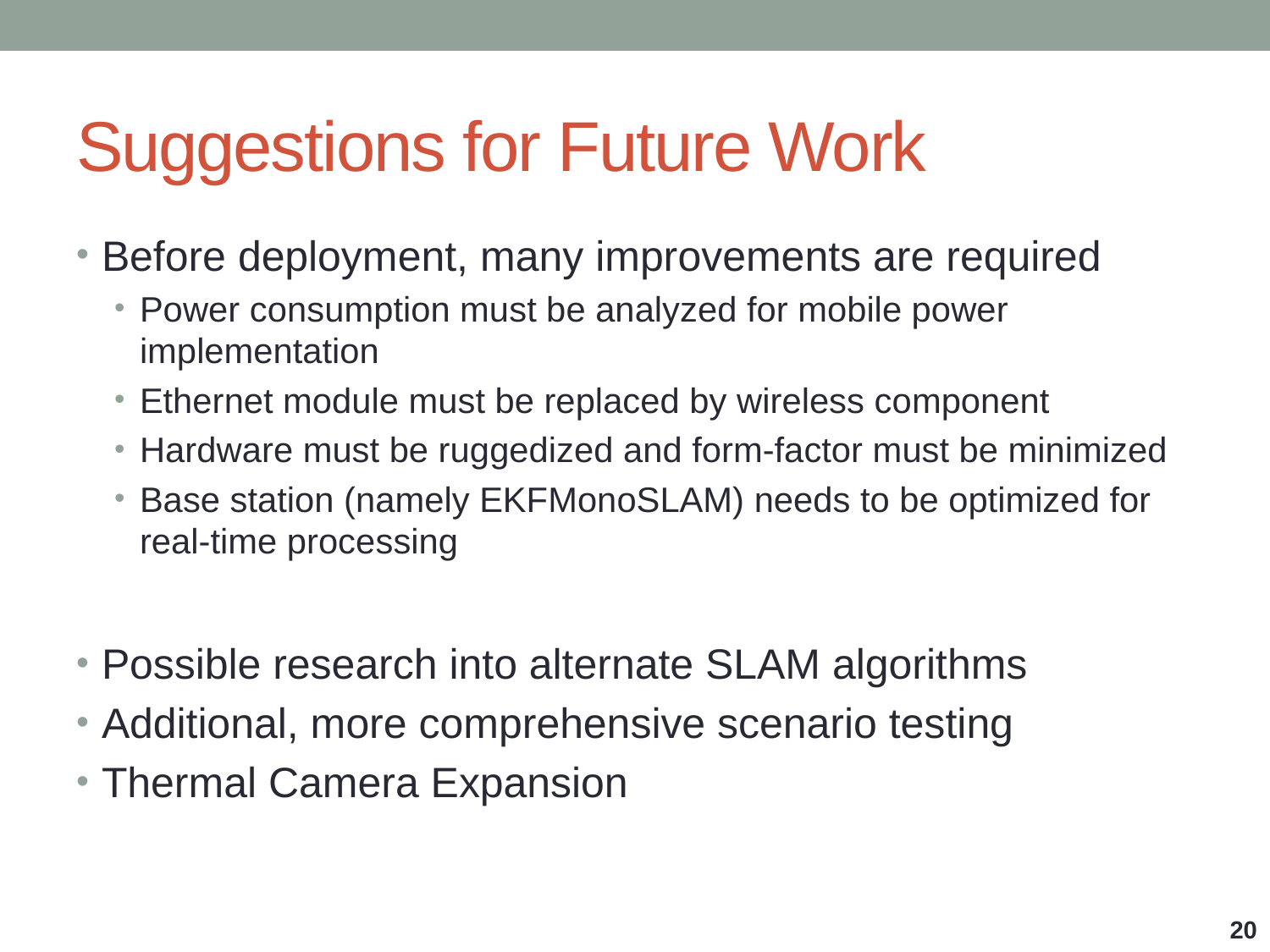

# Suggestions for Future Work
Before deployment, many improvements are required
Power consumption must be analyzed for mobile power implementation
Ethernet module must be replaced by wireless component
Hardware must be ruggedized and form-factor must be minimized
Base station (namely EKFMonoSLAM) needs to be optimized for real-time processing

Possible research into alternate SLAM algorithms
Additional, more comprehensive scenario testing
Thermal Camera Expansion
20